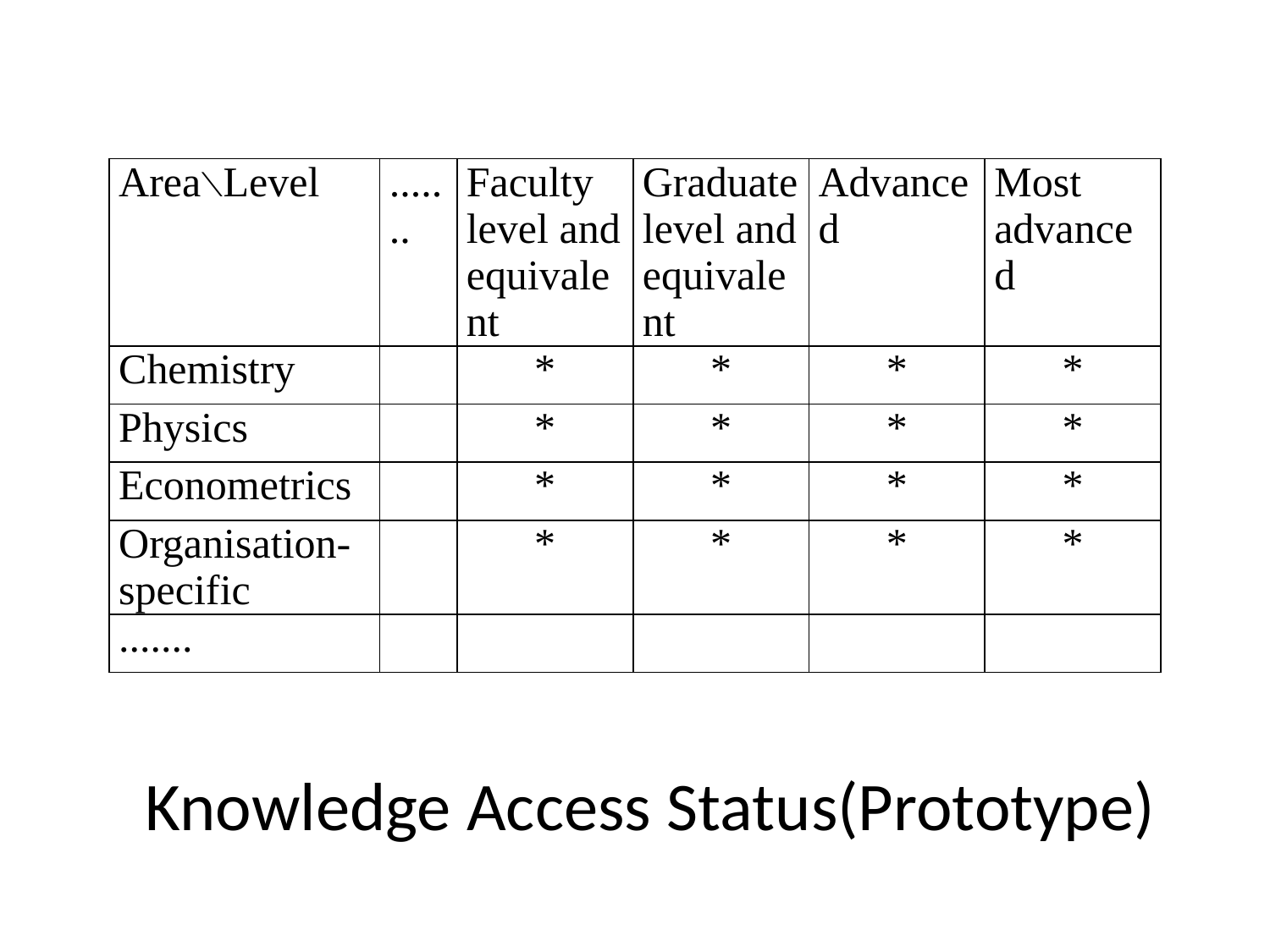

| Area∖Level | ....... | Faculty level and equivalent | Graduate level and equivalent | Advanced | Most advanced |
| --- | --- | --- | --- | --- | --- |
| Chemistry |  | \* | \* | \* | \* |
| Physics |  | \* | \* | \* | \* |
| Econometrics |  | \* | \* | \* | \* |
| Organisation-specific |  | \* | \* | \* | \* |
| ....... |  |  |  |  |  |
# Knowledge Access Status(Prototype)